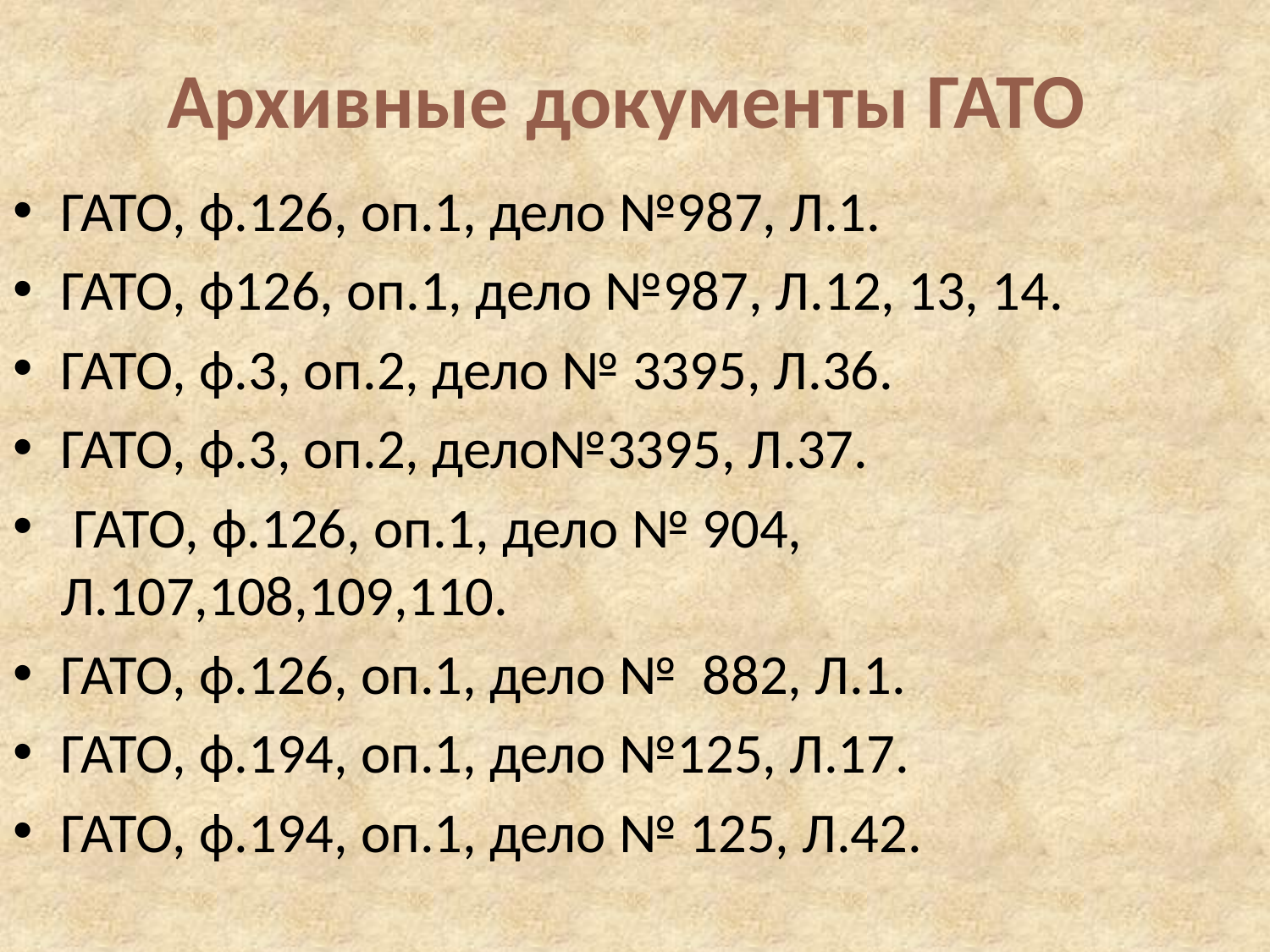

# Архивные документы ГАТО
ГАТО, ф.126, оп.1, дело №987, Л.1.
ГАТО, ф126, оп.1, дело №987, Л.12, 13, 14.
ГАТО, ф.3, оп.2, дело № 3395, Л.36.
ГАТО, ф.3, оп.2, дело№3395, Л.37.
 ГАТО, ф.126, оп.1, дело № 904, Л.107,108,109,110.
ГАТО, ф.126, оп.1, дело №  882, Л.1.
ГАТО, ф.194, оп.1, дело №125, Л.17.
ГАТО, ф.194, оп.1, дело № 125, Л.42.